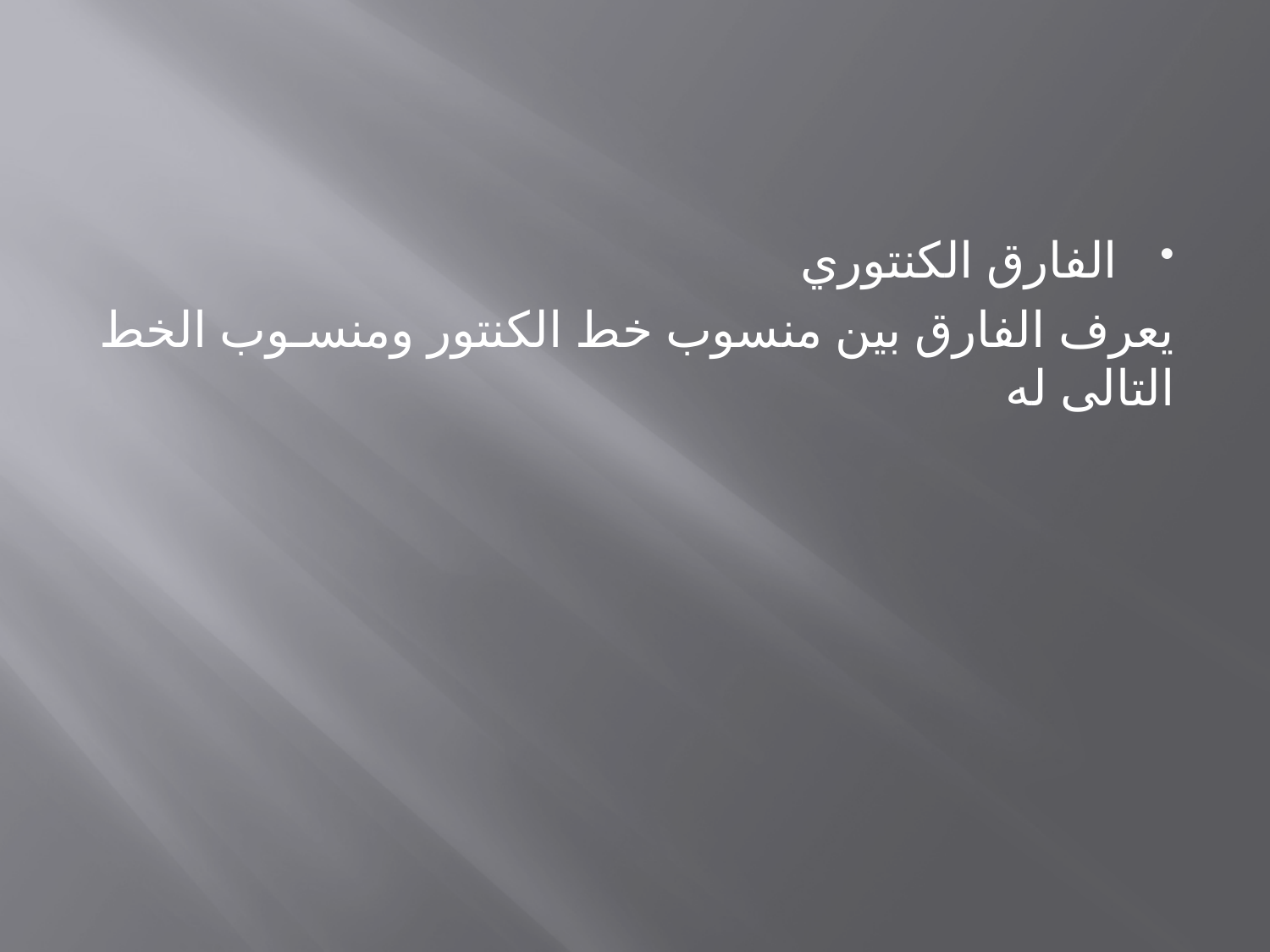

#
الفارق الكنتوري
يعرف الفارق بين منسوب خط الكنتور ومنسـوب الخط التالى له